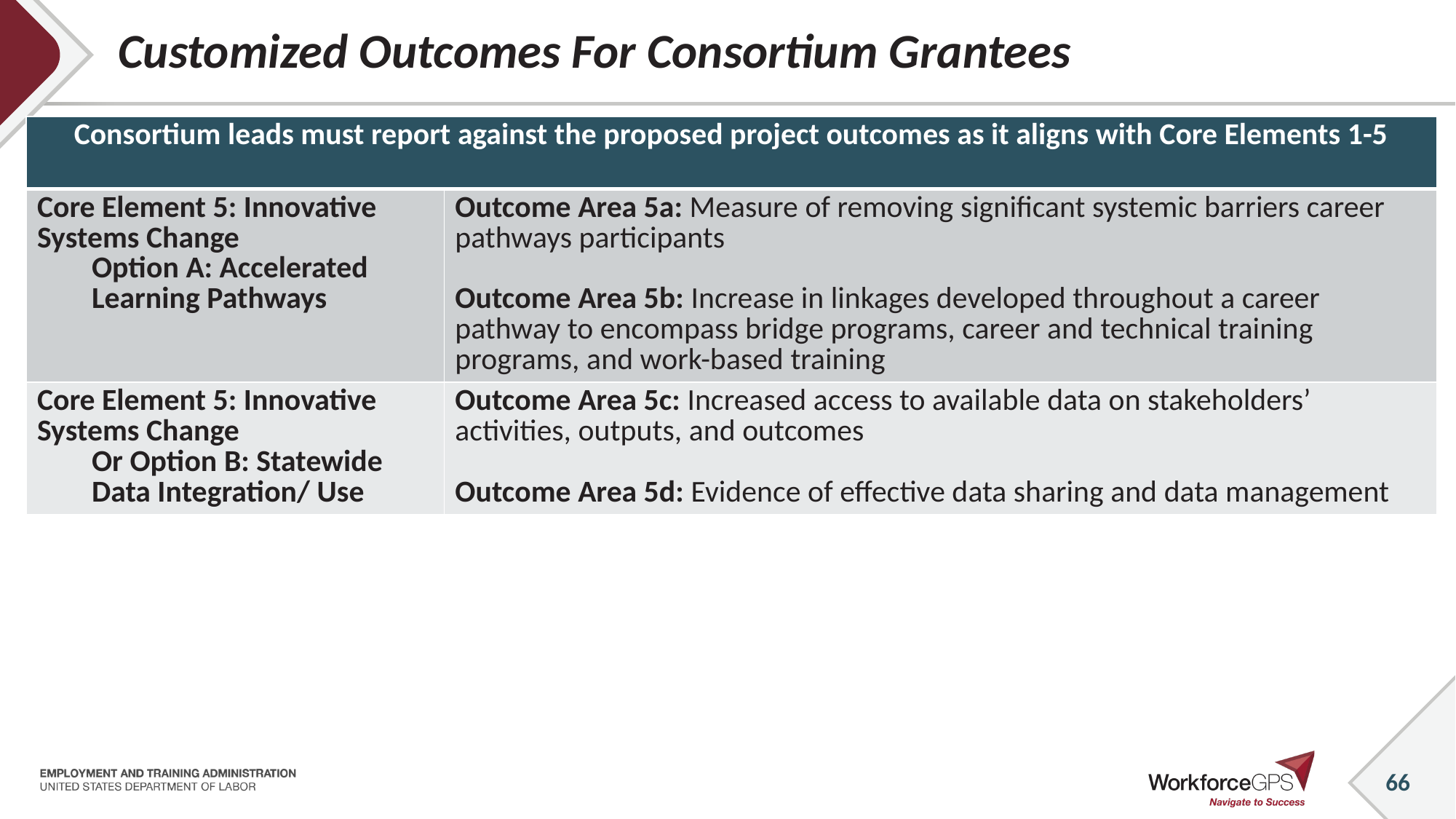

# Customized Outcomes For Consortium Grantees
| Consortium leads must report against the proposed project outcomes as it aligns with Core Elements 1-5 |  |
| --- | --- |
| Core Element 5: Innovative Systems Change Option A: Accelerated Learning Pathways | Outcome Area 5a: Measure of removing significant systemic barriers career pathways participants Outcome Area 5b: Increase in linkages developed throughout a career pathway to encompass bridge programs, career and technical training programs, and work-based training |
| Core Element 5: Innovative Systems Change Or Option B: Statewide Data Integration/ Use | Outcome Area 5c: Increased access to available data on stakeholders’ activities, outputs, and outcomes Outcome Area 5d: Evidence of effective data sharing and data management |
66